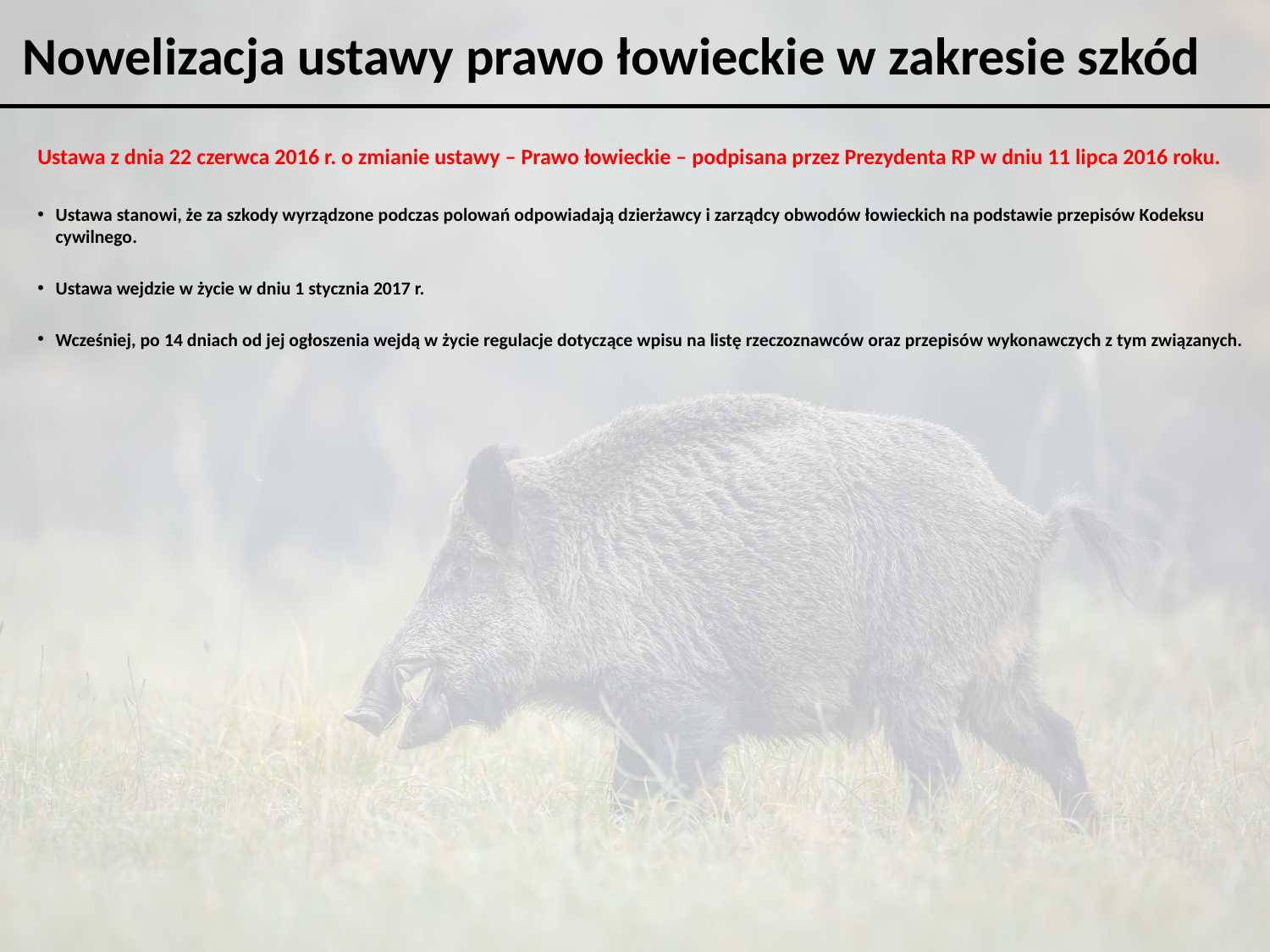

Nowelizacja ustawy prawo łowieckie w zakresie szkód
Ustawa z dnia 22 czerwca 2016 r. o zmianie ustawy – Prawo łowieckie – podpisana przez Prezydenta RP w dniu 11 lipca 2016 roku.

Ustawa stanowi, że za szkody wyrządzone podczas polowań odpowiadają dzierżawcy i zarządcy obwodów łowieckich na podstawie przepisów Kodeksu cywilnego.

Ustawa wejdzie w życie w dniu 1 stycznia 2017 r.

Wcześniej, po 14 dniach od jej ogłoszenia wejdą w życie regulacje dotyczące wpisu na listę rzeczoznawców oraz przepisów wykonawczych z tym związanych.